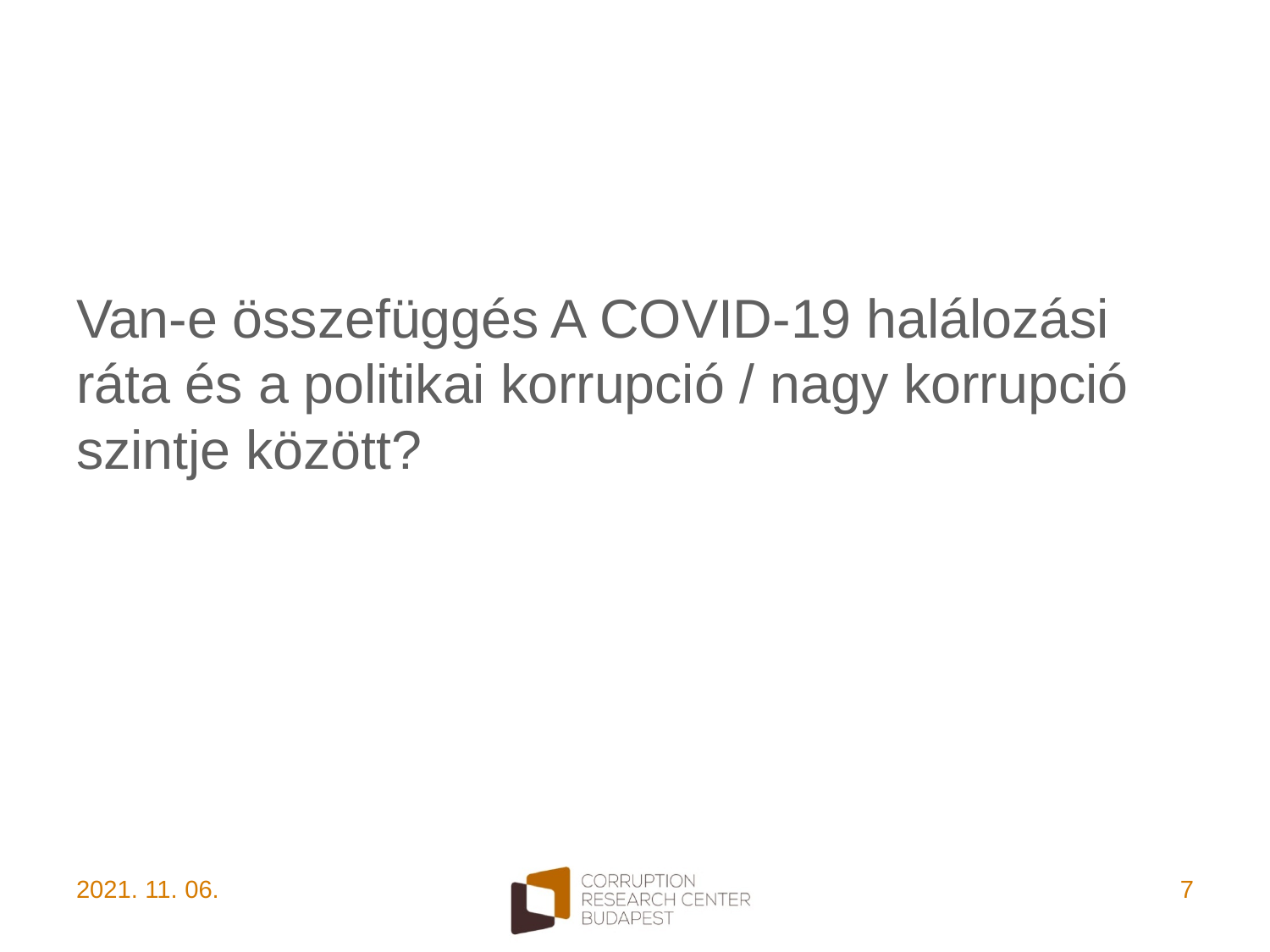

Van-e összefüggés A COVID-19 halálozási ráta és a politikai korrupció / nagy korrupció szintje között?
2021. 11. 06.
7